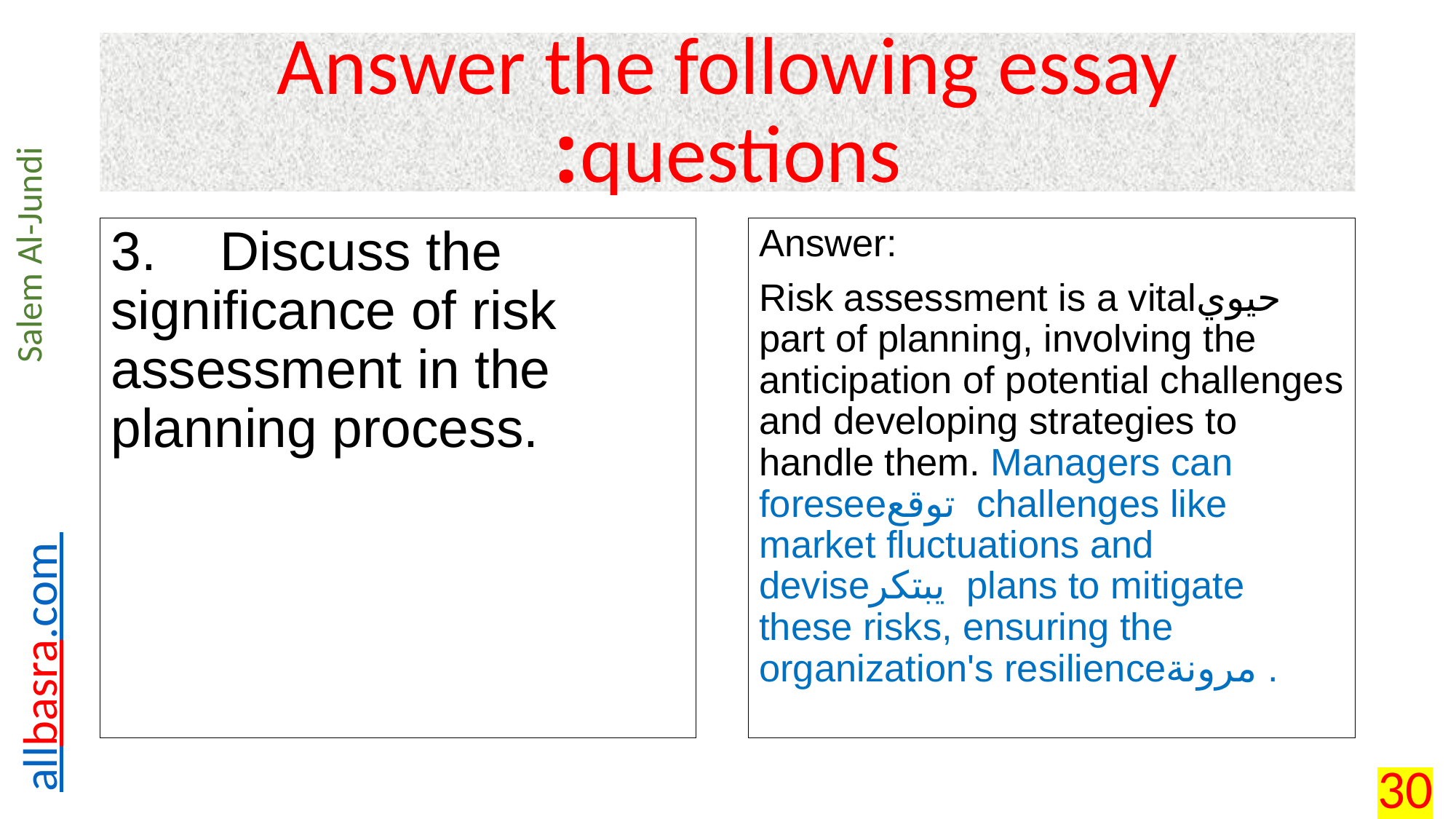

# Answer the following essay questions:
3.	Discuss the significance of risk assessment in the planning process.
Answer:
Risk assessment is a vitalحيوي  part of planning, involving the anticipation of potential challenges and developing strategies to handle them. Managers can foreseeتوقع  challenges like market fluctuations and deviseيبتكر  plans to mitigate these risks, ensuring the organization's resilienceمرونة .

30